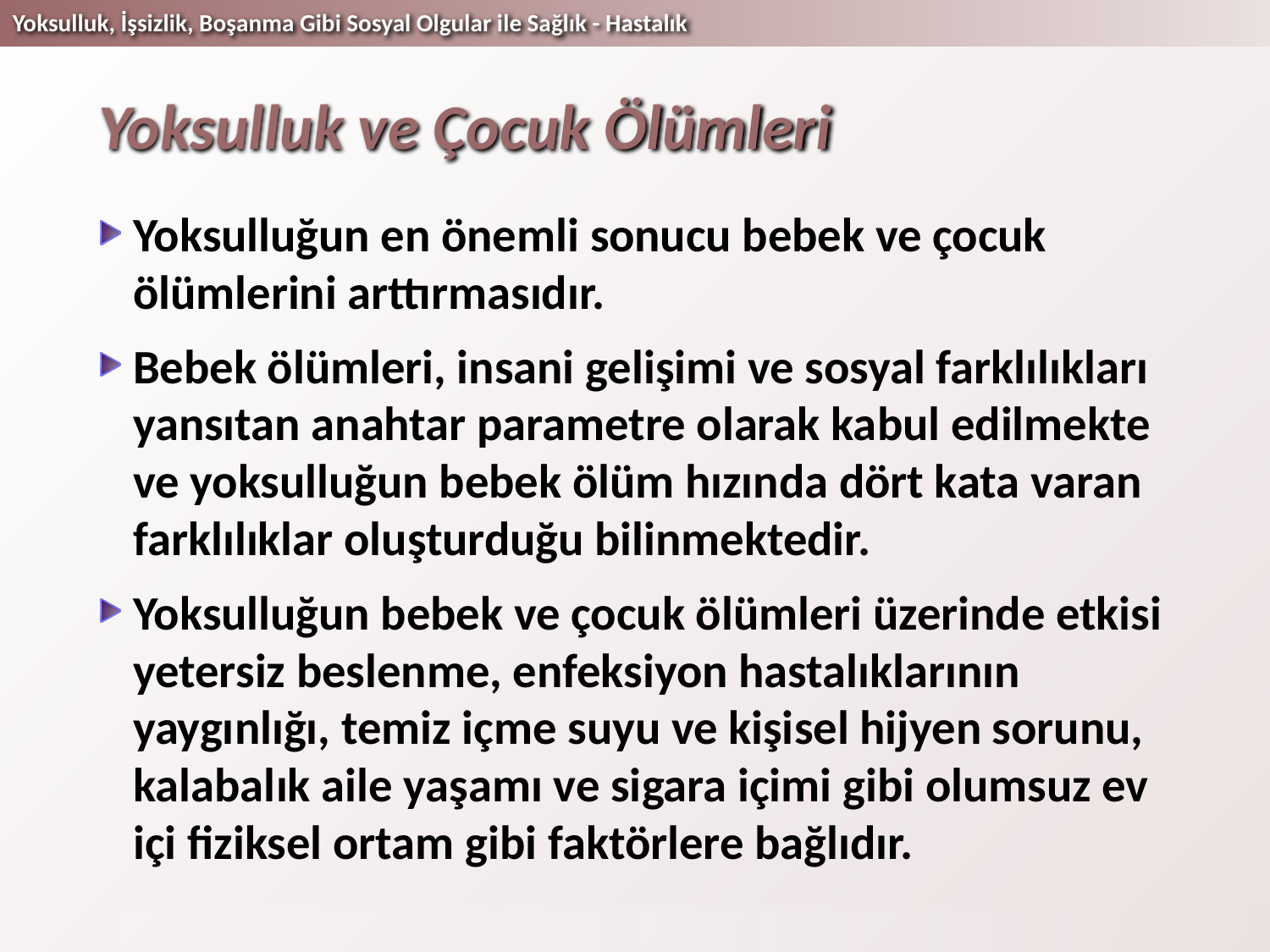

# Yoksulluk ve Çocuk Ölümleri
Yoksulluğun en önemli sonucu bebek ve çocuk ölümlerini arttırmasıdır.
Bebek ölümleri, insani gelişimi ve sosyal farklılıkları yansıtan anahtar parametre olarak kabul edilmekte ve yoksulluğun bebek ölüm hızında dört kata varan farklılıklar oluşturduğu bilinmektedir.
Yoksulluğun bebek ve çocuk ölümleri üzerinde etkisi yetersiz beslenme, enfeksiyon hastalıklarının yaygınlığı, temiz içme suyu ve kişisel hijyen sorunu, kalabalık aile yaşamı ve sigara içimi gibi olumsuz ev içi fiziksel ortam gibi faktörlere bağlıdır.